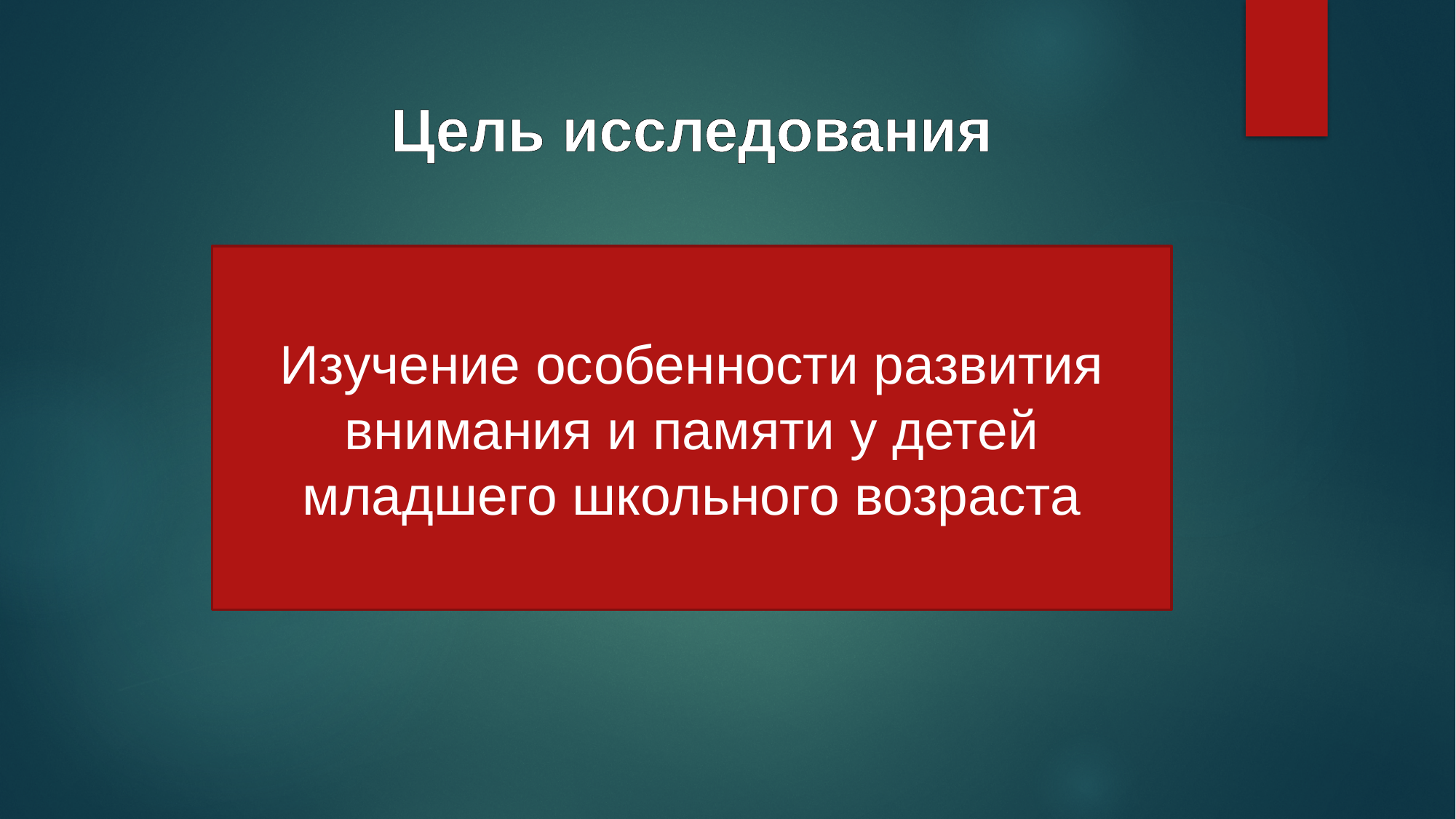

Цель исследования
Изучение особенности развития внимания и памяти у детей младшего школьного возраста